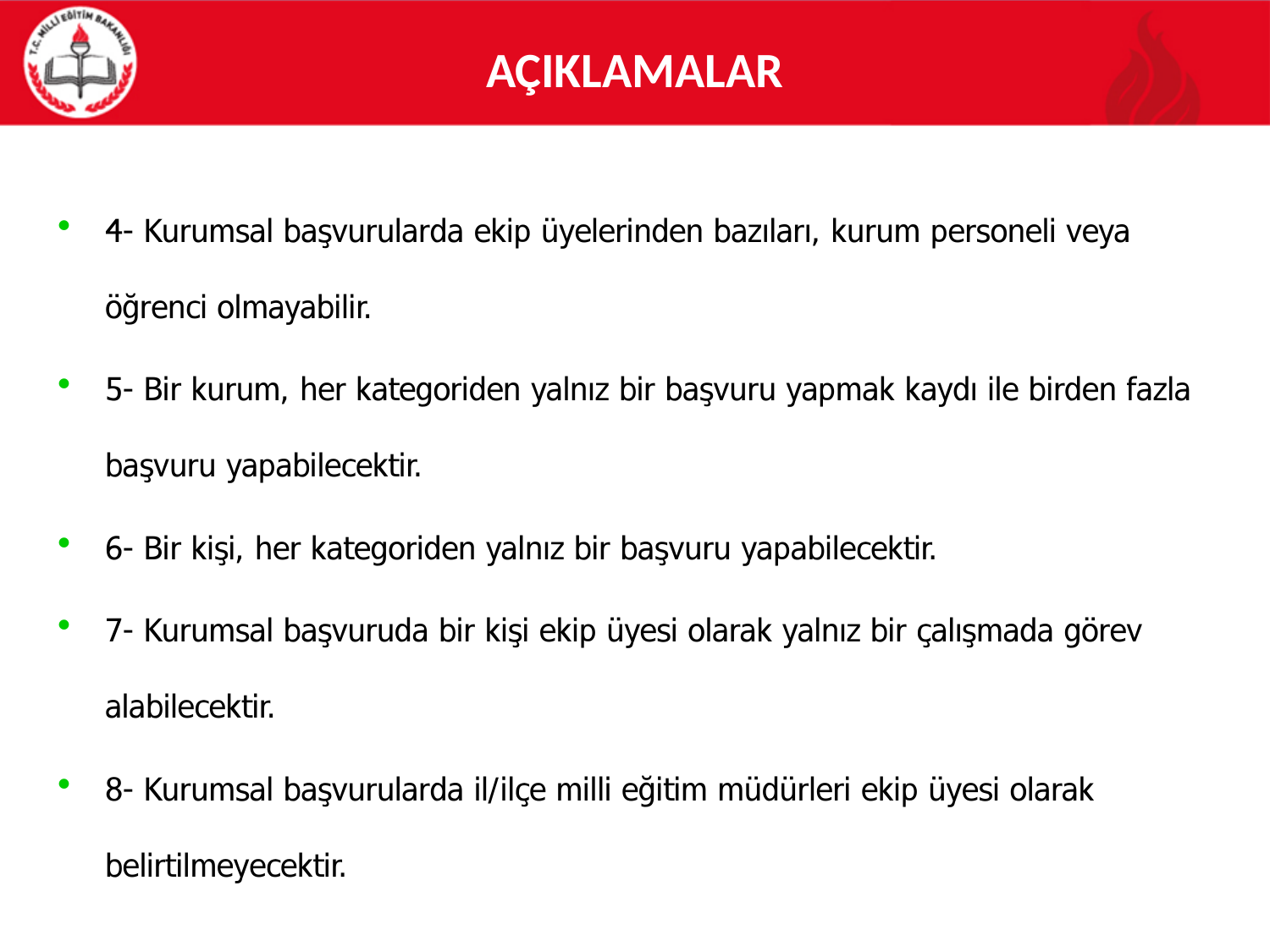

# AÇIKLAMALAR
4- Kurumsal başvurularda ekip üyelerinden bazıları, kurum personeli veya öğrenci olmayabilir.
5- Bir kurum, her kategoriden yalnız bir başvuru yapmak kaydı ile birden fazla başvuru yapabilecektir.
6- Bir kişi, her kategoriden yalnız bir başvuru yapabilecektir.
7- Kurumsal başvuruda bir kişi ekip üyesi olarak yalnız bir çalışmada görev alabilecektir.
8- Kurumsal başvurularda il/ilçe milli eğitim müdürleri ekip üyesi olarak belirtilmeyecektir.